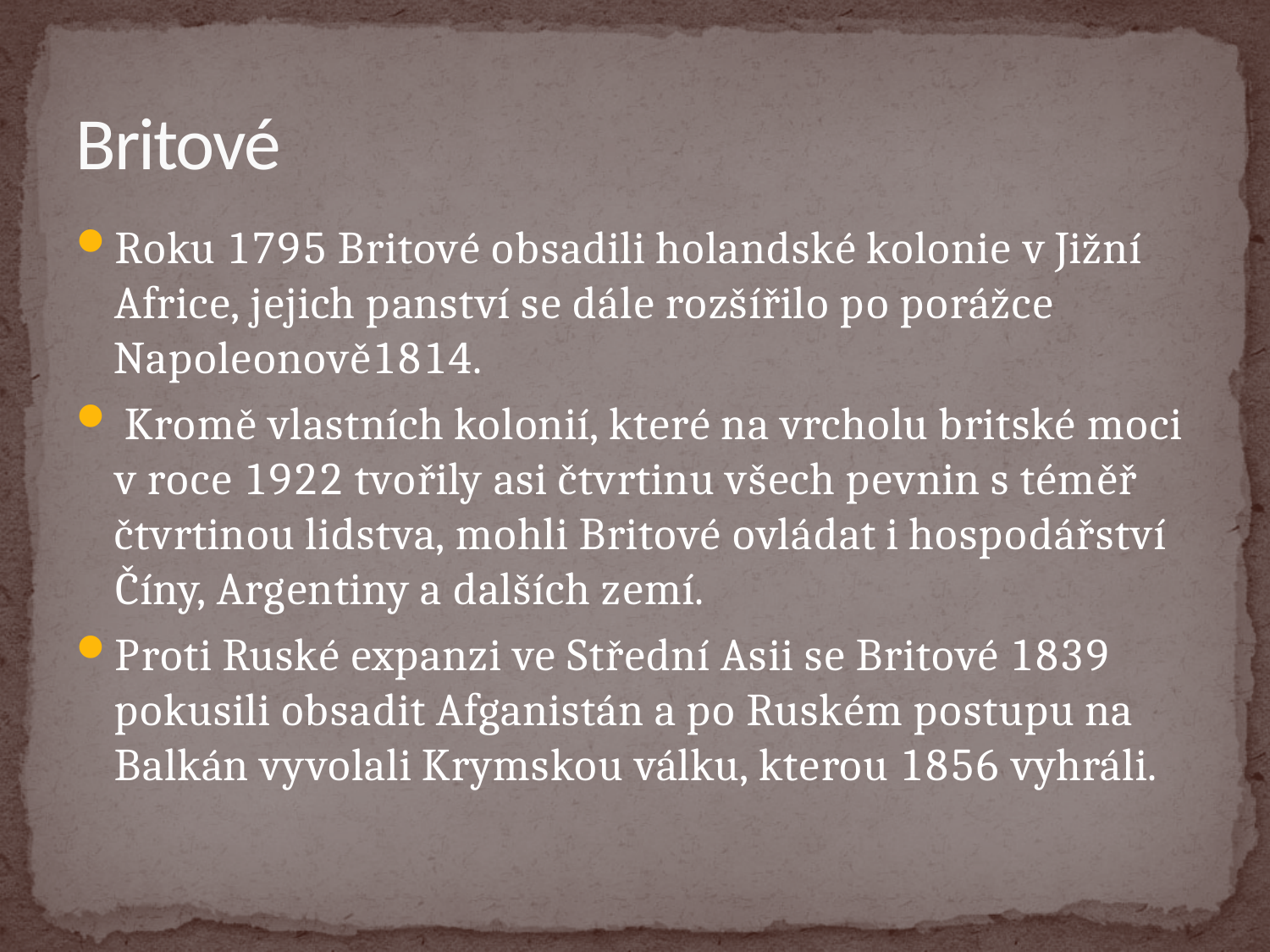

# Britové
Roku 1795 Britové obsadili holandské kolonie v Jižní Africe, jejich panství se dále rozšířilo po porážce Napoleonově1814.
 Kromě vlastních kolonií, které na vrcholu britské moci v roce 1922 tvořily asi čtvrtinu všech pevnin s téměř čtvrtinou lidstva, mohli Britové ovládat i hospodářství Číny, Argentiny a dalších zemí.
Proti Ruské expanzi ve Střední Asii se Britové 1839 pokusili obsadit Afganistán a po Ruském postupu na Balkán vyvolali Krymskou válku, kterou 1856 vyhráli.